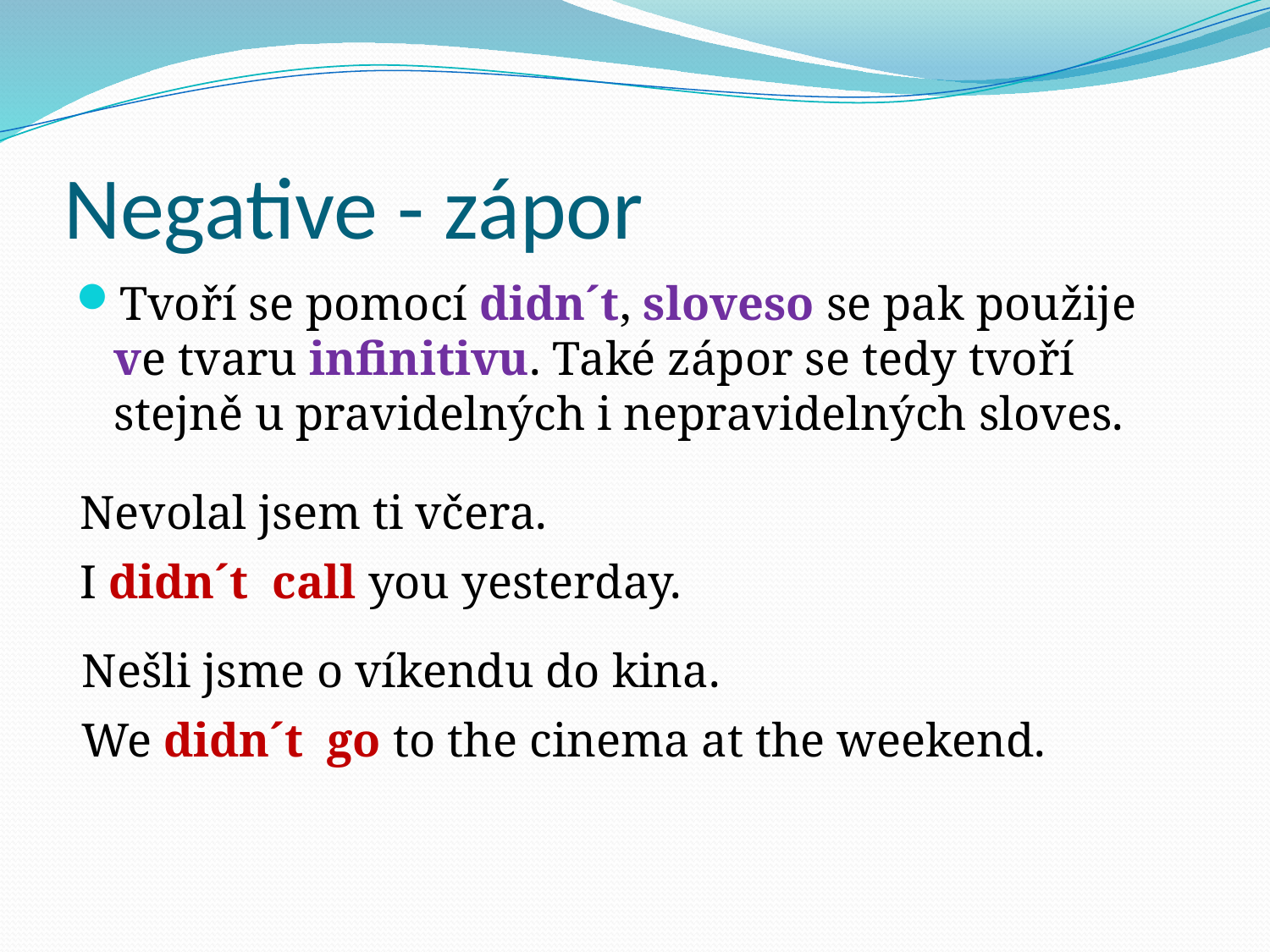

# Negative - zápor
Tvoří se pomocí didn´t, sloveso se pak použije ve tvaru infinitivu. Také zápor se tedy tvoří stejně u pravidelných i nepravidelných sloves.
Nevolal jsem ti včera.
I didn´t  call you yesterday.
Nešli jsme o víkendu do kina.
We didn´t  go to the cinema at the weekend.